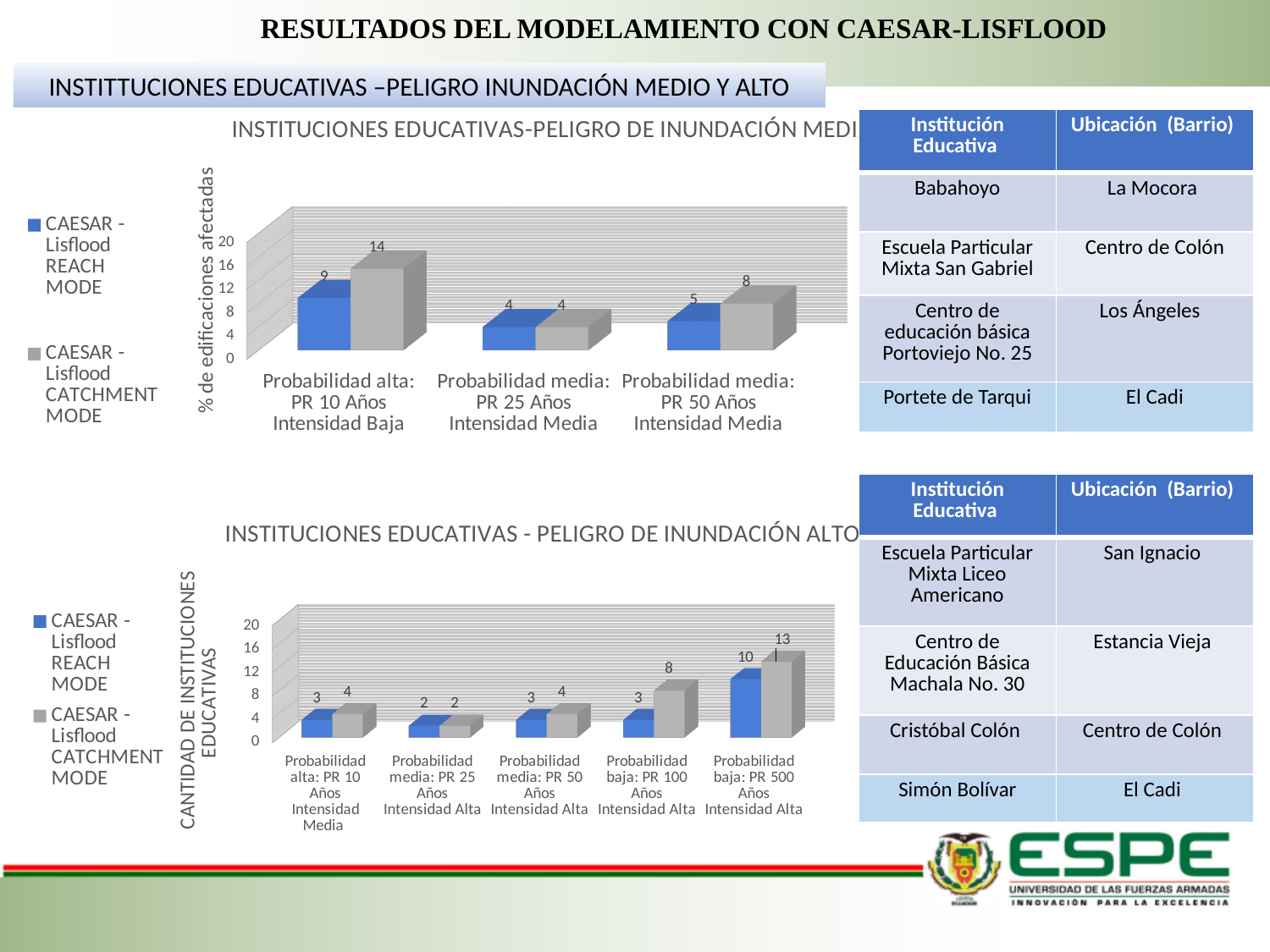

RESULTADOS DEL MODELAMIENTO CON CAESAR-LISFLOOD

INSTITTUCIONES EDUCATIVAS –PELIGRO INUNDACIÓN MEDIO Y ALTO

[unsupported chart]

| Institución Educativa | Ubicación (Barrio) |
| --- | --- |
| Babahoyo | La Mocora |
| Escuela Particular Mixta San Gabriel | Centro de Colón |
| Centro de educación básica Portoviejo No. 25 | Los Ángeles |
| Portete de Tarqui | El Cadi |
| --- | --- |
| Institución Educativa | Ubicación (Barrio) |
| --- | --- |
| Escuela Particular Mixta Liceo Americano | San Ignacio |
| Centro de Educación Básica Machala No. 30 | Estancia Vieja |
| Cristóbal Colón | Centro de Colón |

[unsupported chart]

| Simón Bolívar | El Cadi |
| --- | --- |